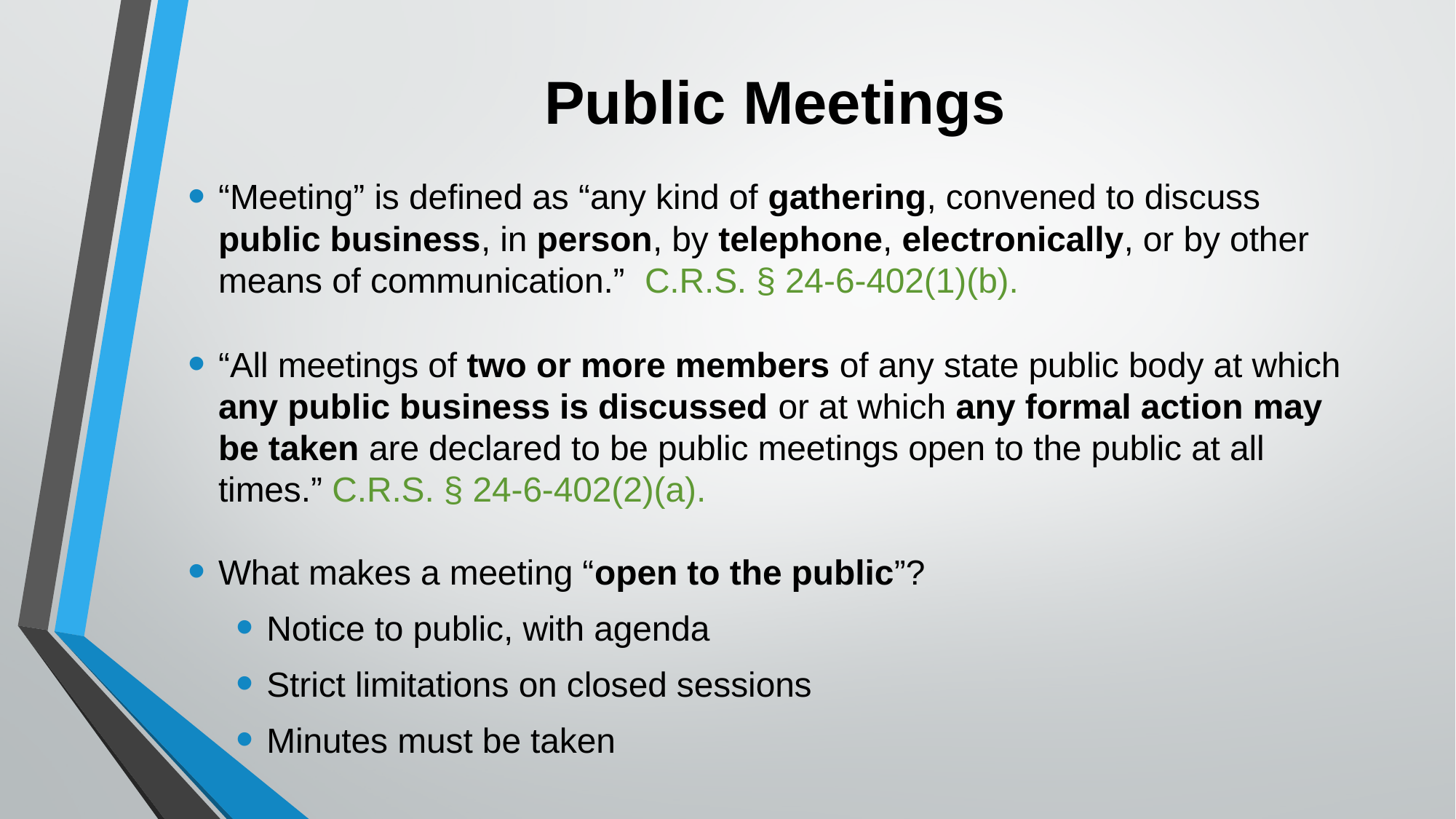

# Public Meetings
“Meeting” is defined as “any kind of gathering, convened to discuss public business, in person, by telephone, electronically, or by other means of communication.”  C.R.S. § 24-6-402(1)(b).

“All meetings of two or more members of any state public body at which any public business is discussed or at which any formal action may be taken are declared to be public meetings open to the public at all times.” C.R.S. § 24-6-402(2)(a).

What makes a meeting “open to the public”?
Notice to public, with agenda
Strict limitations on closed sessions
Minutes must be taken